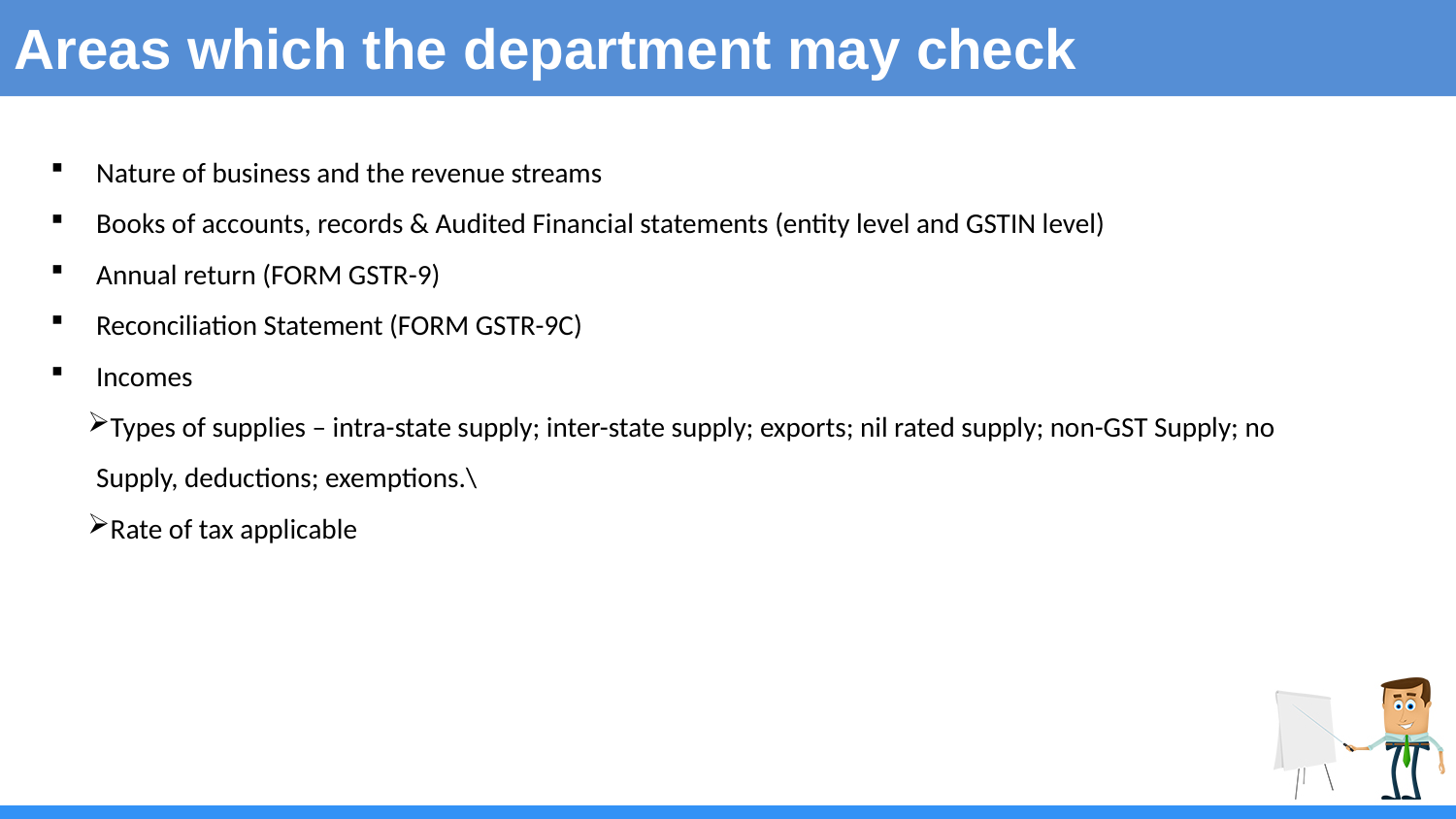

Areas which the department may check
Nature of business and the revenue streams
Books of accounts, records & Audited Financial statements (entity level and GSTIN level)
Annual return (FORM GSTR-9)
Reconciliation Statement (FORM GSTR-9C)
Incomes
Types of supplies – intra-state supply; inter-state supply; exports; nil rated supply; non-GST Supply; no Supply, deductions; exemptions.\
Rate of tax applicable